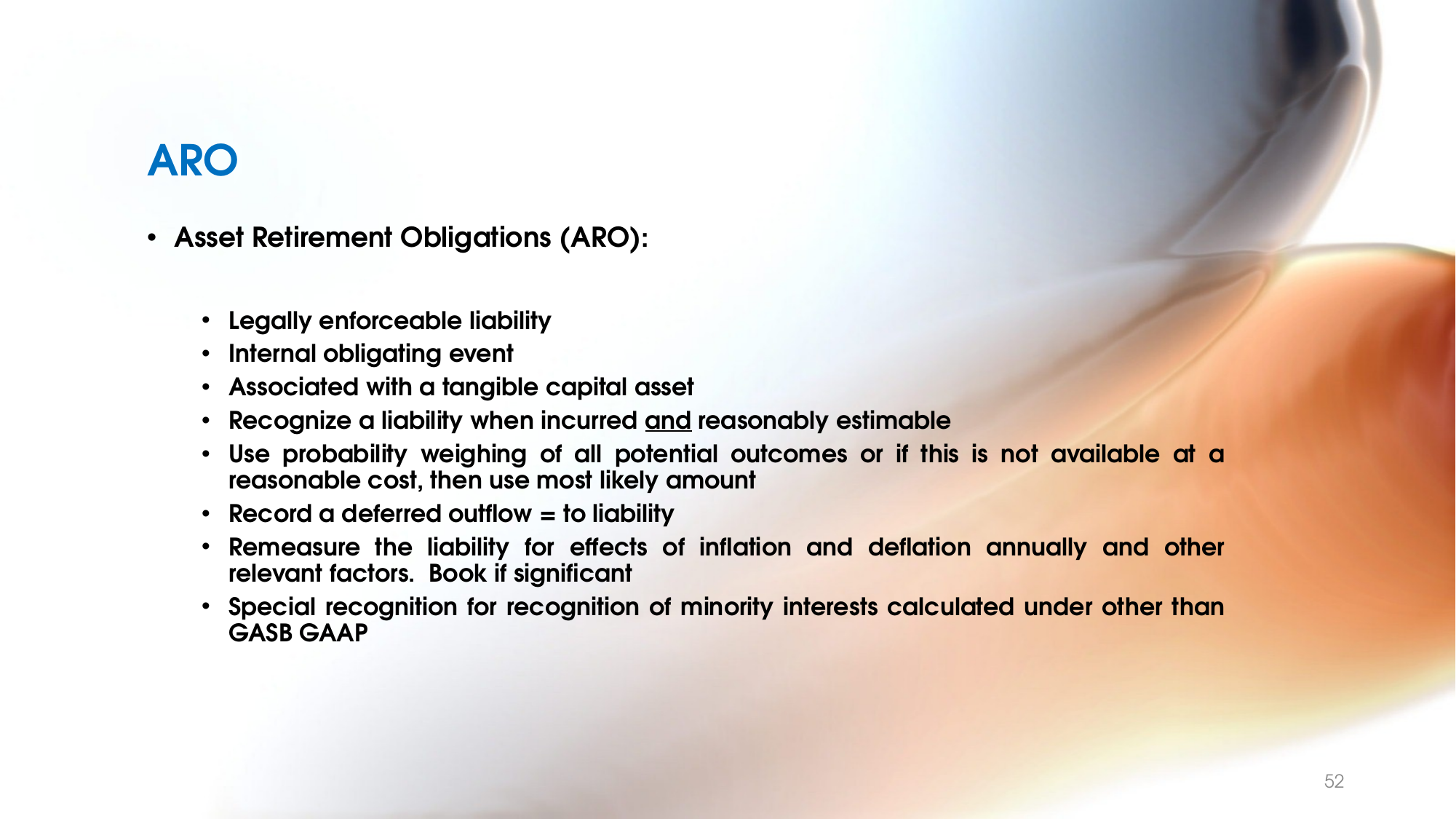

# ARO
Asset Retirement Obligations (ARO):

Legally enforceable liability
Internal obligating event
Associated with a tangible capital asset
Recognize a liability when incurred and reasonably estimable
Use probability weighing of all potential outcomes or if this is not available at a reasonable cost, then use most likely amount
Record a deferred outflow = to liability
Remeasure the liability for effects of inflation and deflation annually and other relevant factors.  Book if significant
Special recognition for recognition of minority interests calculated under other than GASB GAAP

52